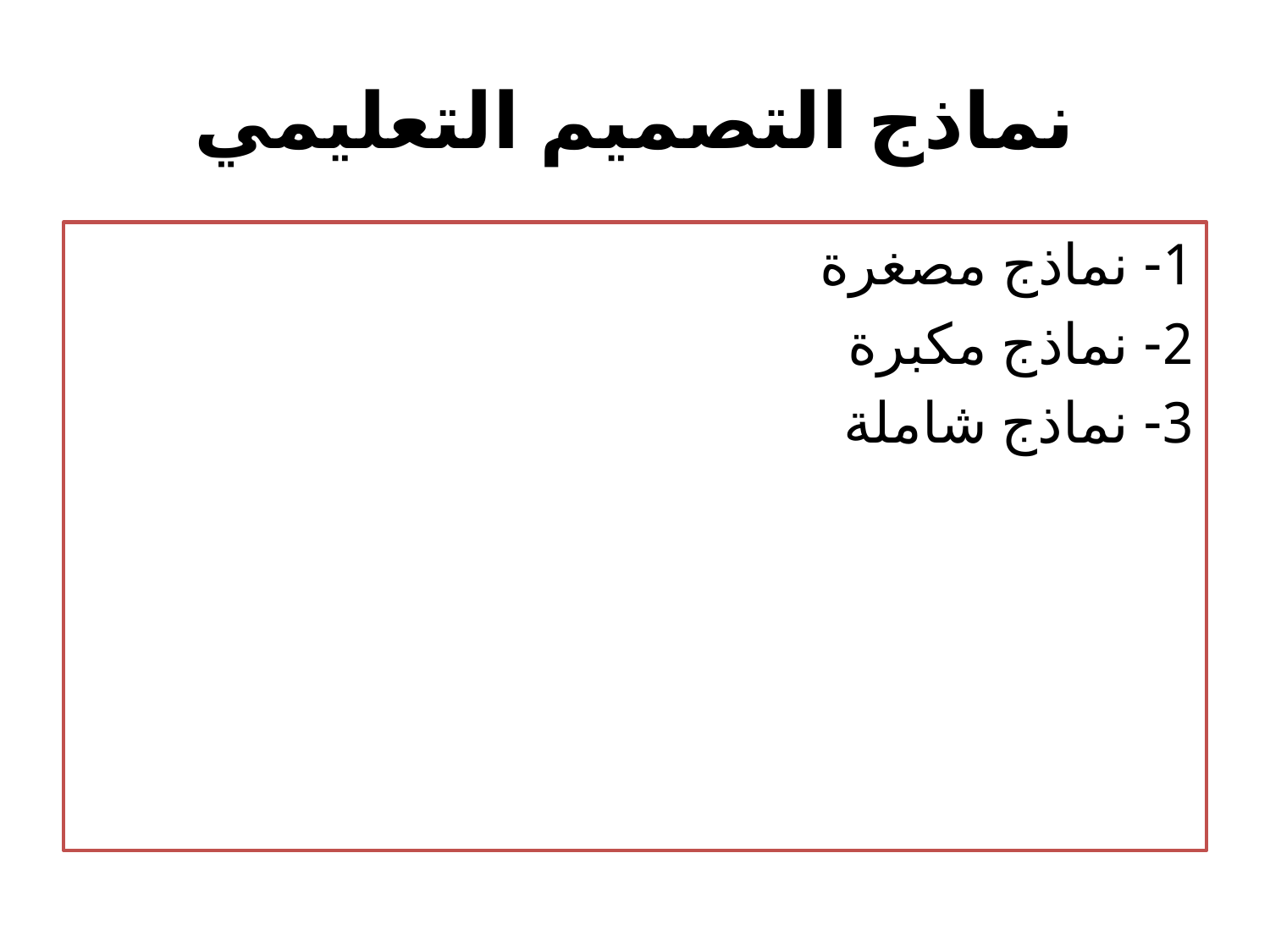

# نماذج التصميم التعليمي
1- نماذج مصغرة
2- نماذج مكبرة
3- نماذج شاملة